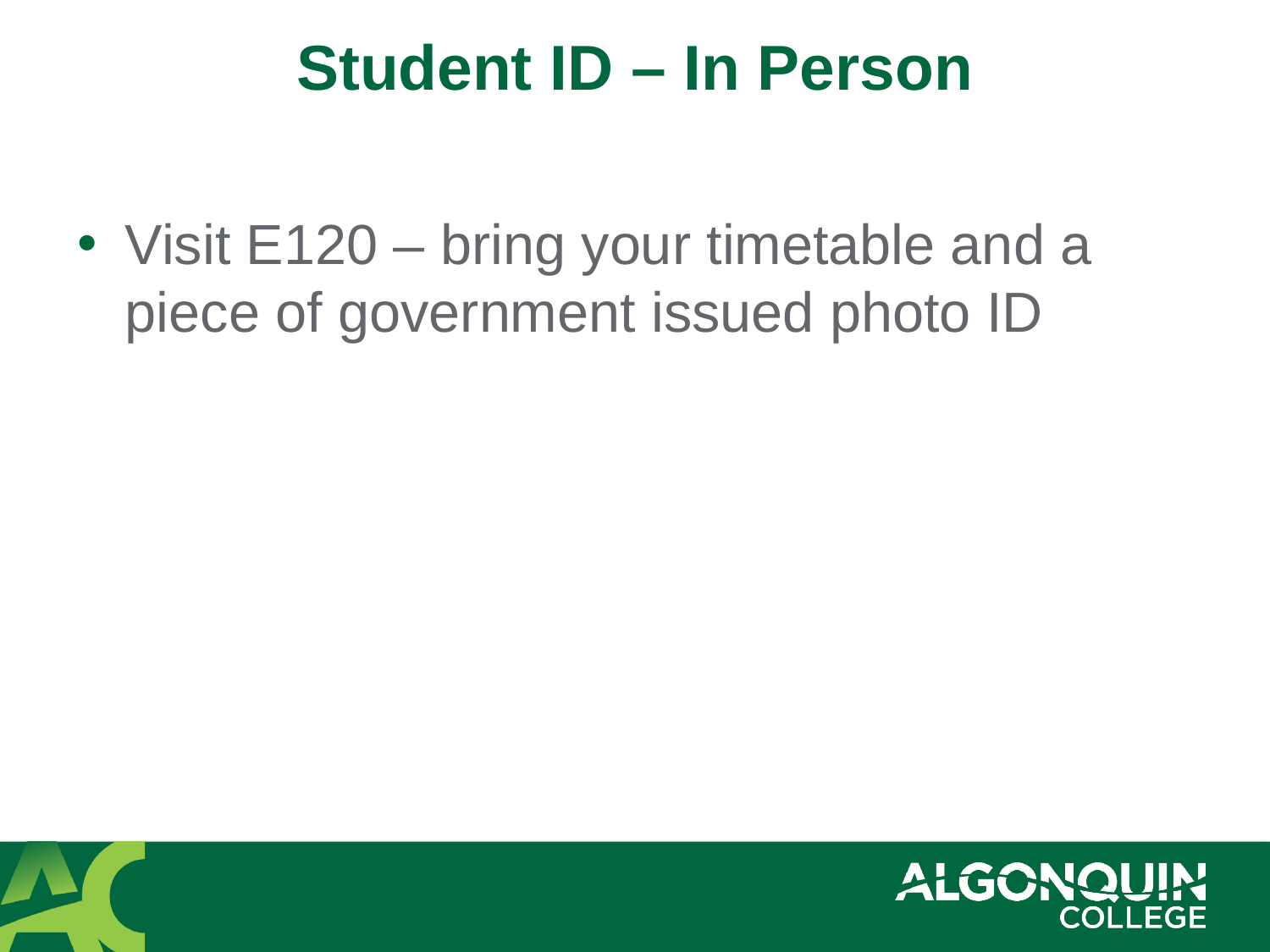

# Student ID – In Person
Visit E120 – bring your timetable and a piece of government issued photo ID